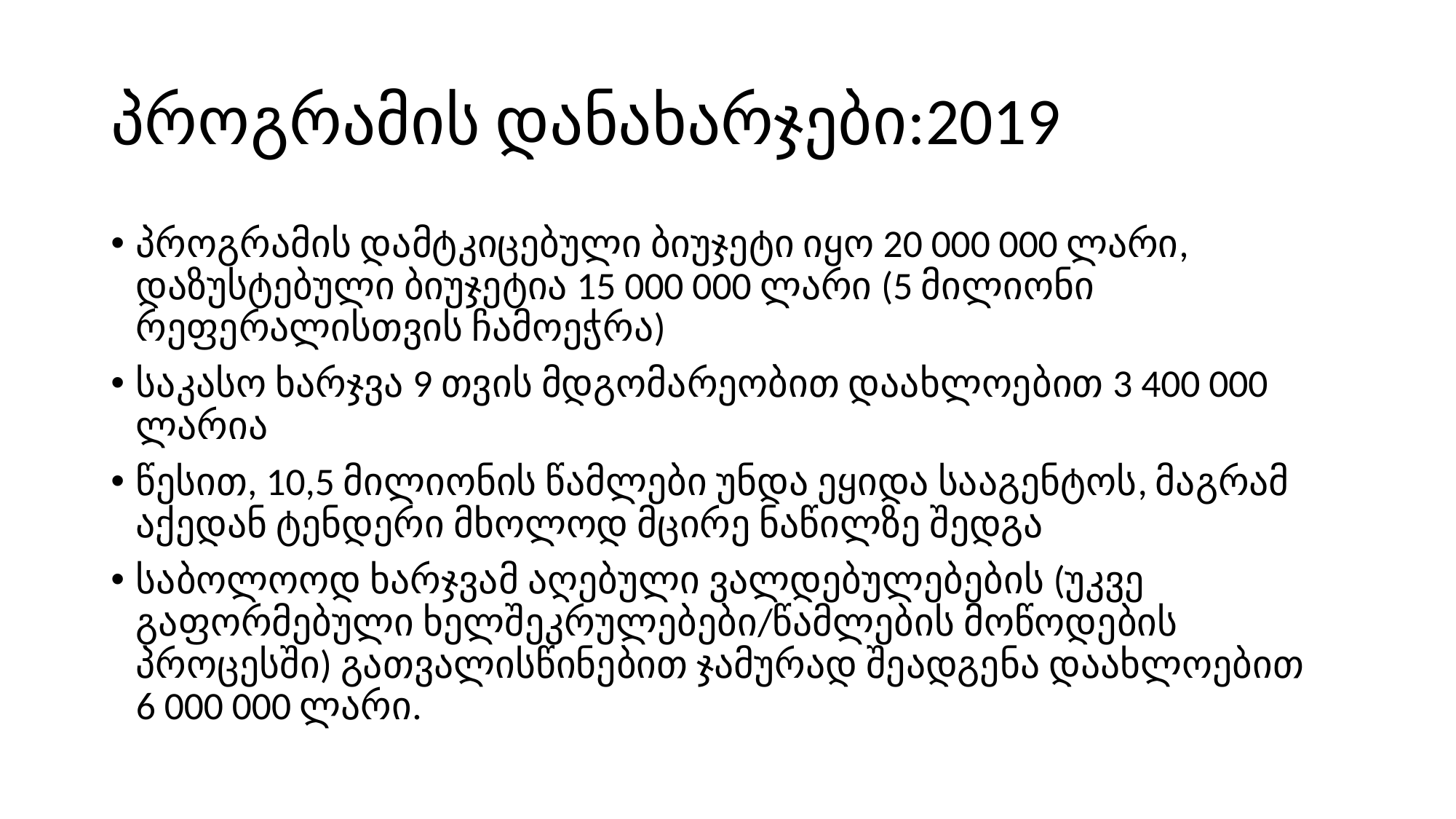

# პროგრამის დანახარჯები:2019
პროგრამის დამტკიცებული ბიუჯეტი იყო 20 000 000 ლარი, დაზუსტებული ბიუჯეტია 15 000 000 ლარი (5 მილიონი რეფერალისთვის ჩამოეჭრა)
საკასო ხარჯვა 9 თვის მდგომარეობით დაახლოებით 3 400 000 ლარია
წესით, 10,5 მილიონის წამლები უნდა ეყიდა სააგენტოს, მაგრამ აქედან ტენდერი მხოლოდ მცირე ნაწილზე შედგა
საბოლოოდ ხარჯვამ აღებული ვალდებულებების (უკვე გაფორმებული ხელშეკრულებები/წამლების მოწოდების პროცესში) გათვალისწინებით ჯამურად შეადგენა დაახლოებით    6 000 000 ლარი.